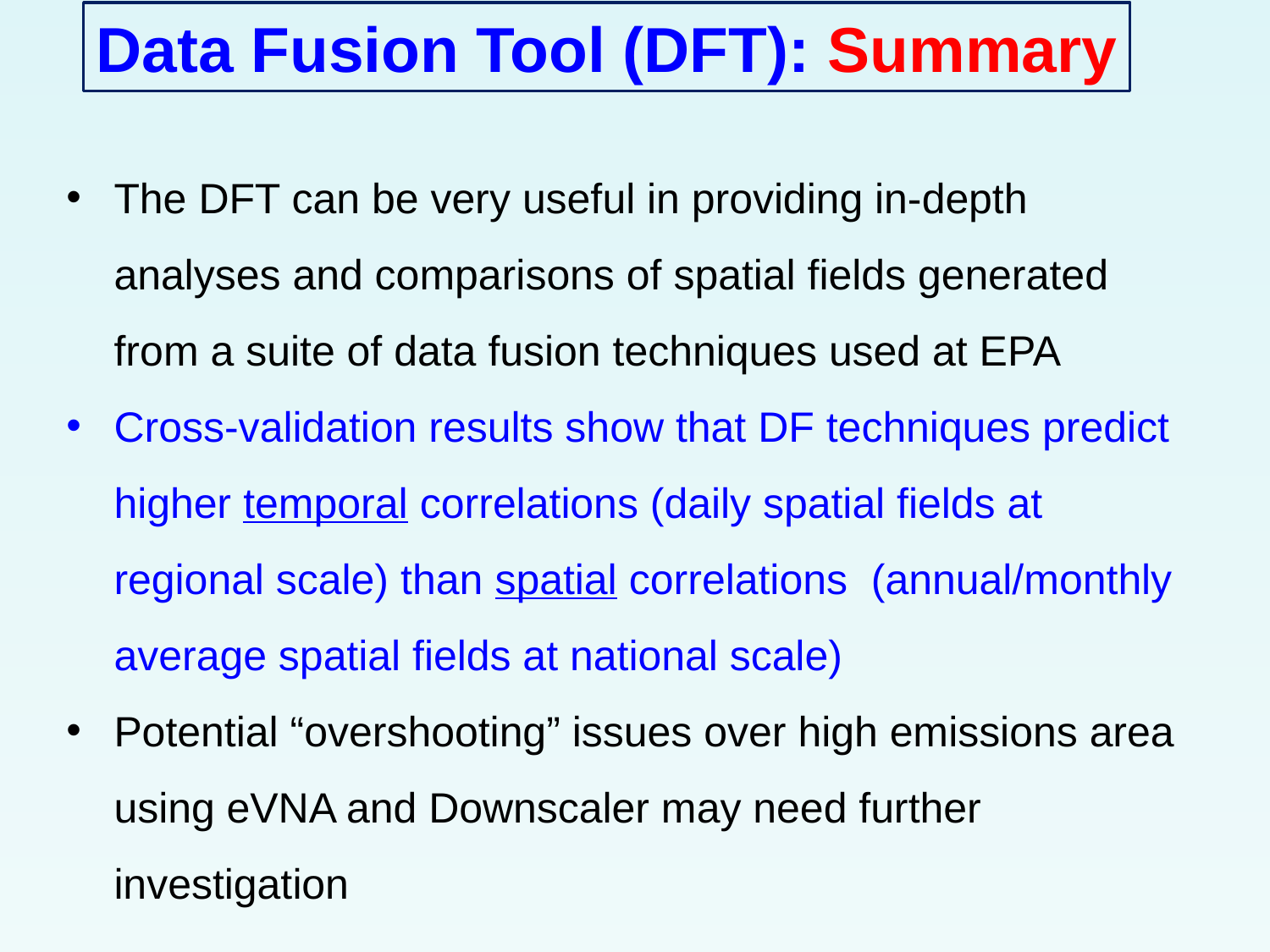

Data Fusion Tool (DFT): Summary
The DFT can be very useful in providing in-depth analyses and comparisons of spatial fields generated from a suite of data fusion techniques used at EPA
Cross-validation results show that DF techniques predict higher temporal correlations (daily spatial fields at regional scale) than spatial correlations  (annual/monthly average spatial fields at national scale)
Potential “overshooting” issues over high emissions area using eVNA and Downscaler may need further investigation